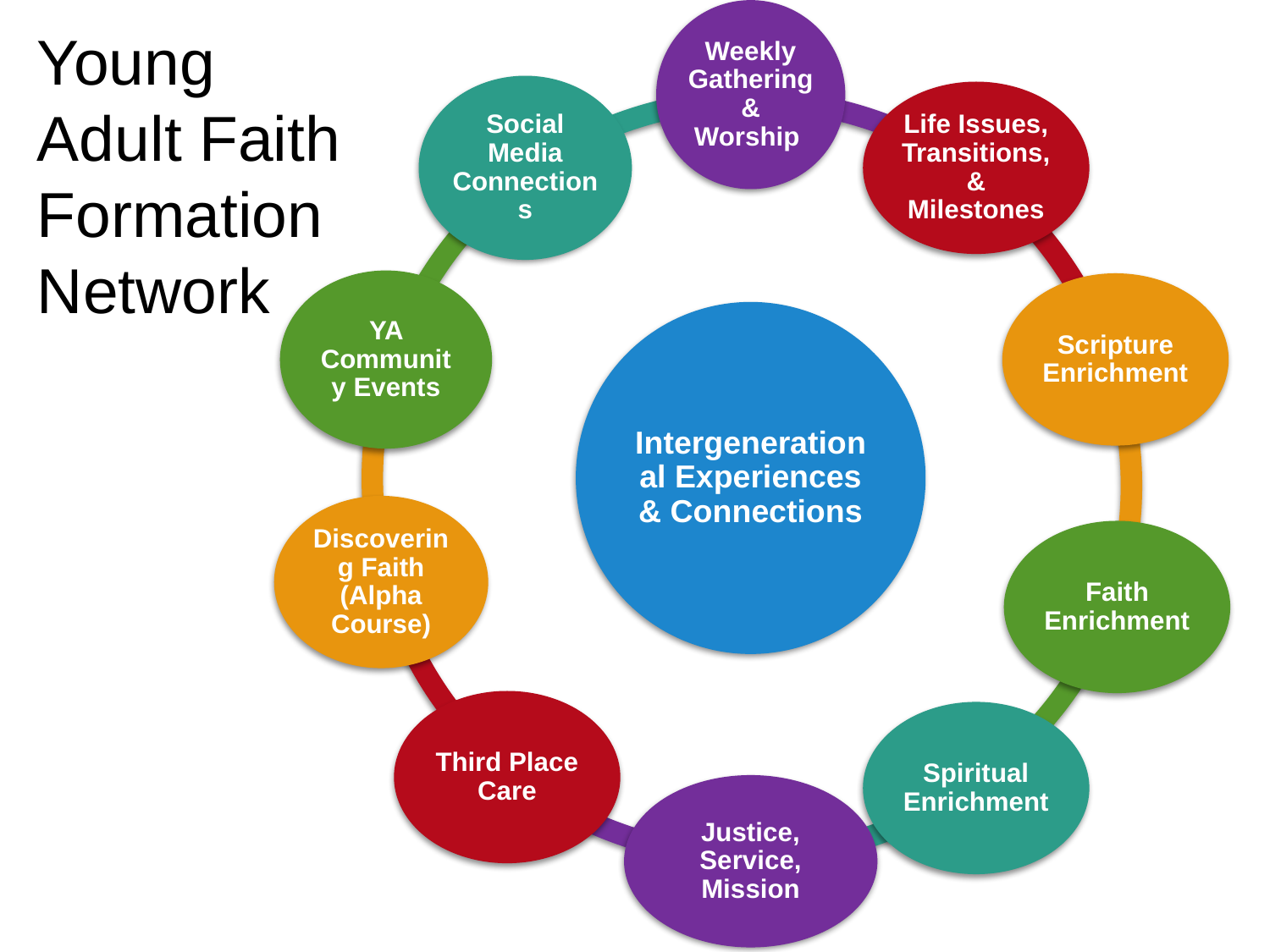

Young Adult Faith
Formation
Network
Intergenerational Experiences & Connections
Weekly Gathering & Worship
Life Issues, Transitions, & Milestones
Scripture Enrichment
Faith Enrichment
Spiritual Enrichment
Justice, Service, Mission
Third Place Care
Discovering Faith (Alpha Course)
YA Community Events
Social Media Connections